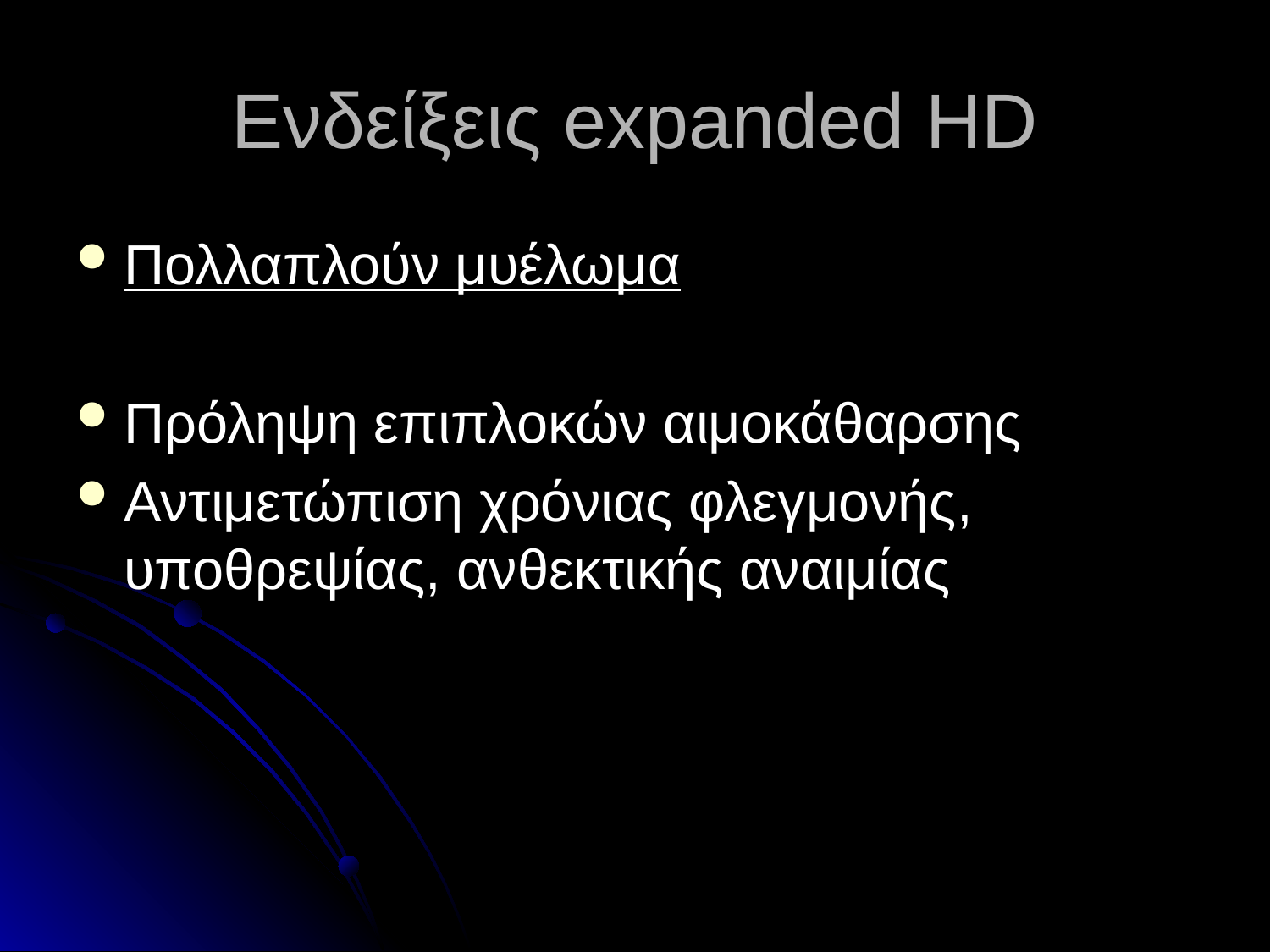

# Ενδείξεις expanded HD
Πολλαπλούν μυέλωμα

Πρόληψη επιπλοκών αιμοκάθαρσης
Αντιμετώπιση χρόνιας φλεγμονής, υποθρεψίας, ανθεκτικής αναιμίας